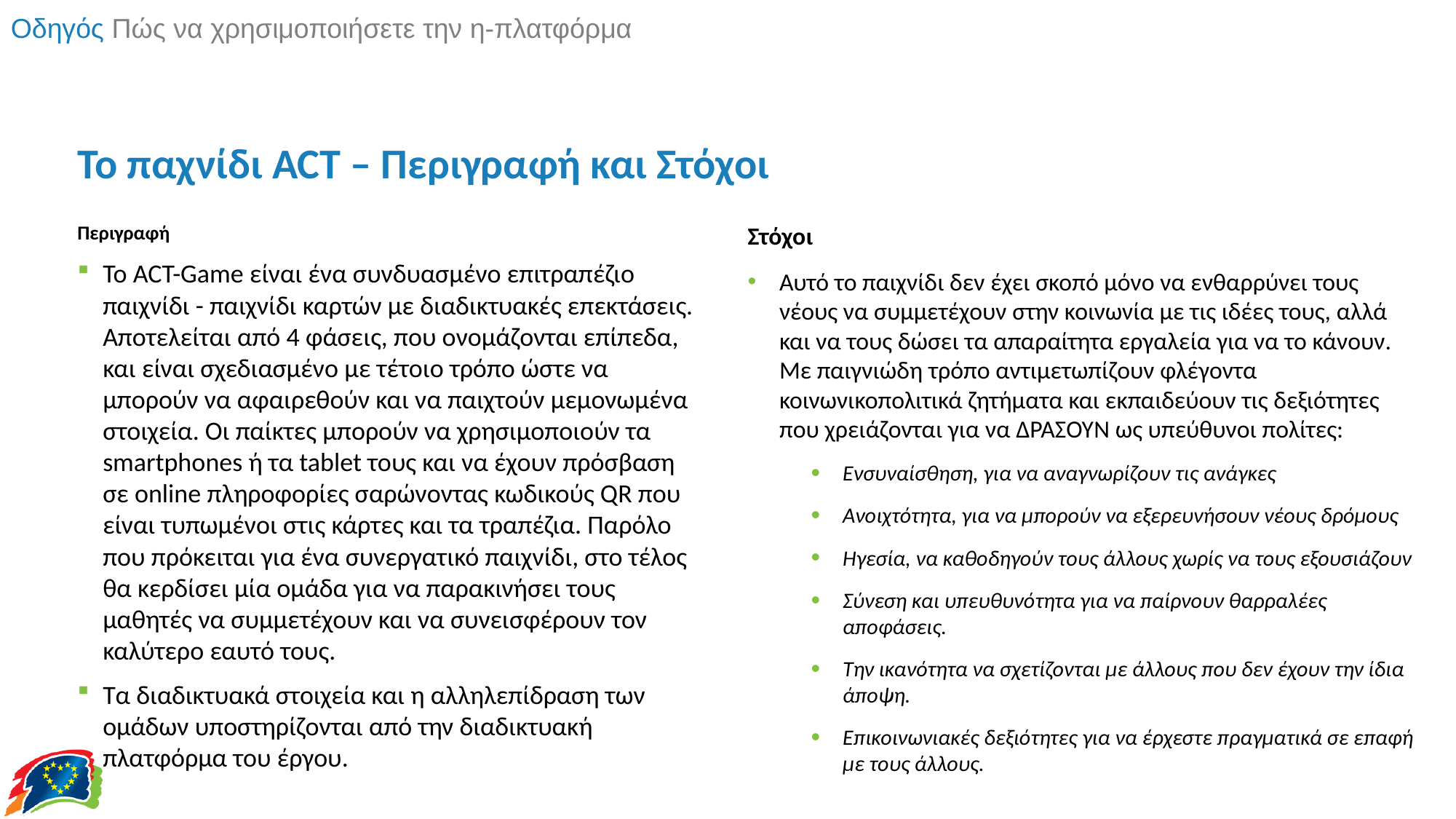

# Το παχνίδι ACT – Περιγραφή και Στόχοι
Περιγραφή
Το ACT-Game είναι ένα συνδυασμένο επιτραπέζιο παιχνίδι - παιχνίδι καρτών με διαδικτυακές επεκτάσεις. Αποτελείται από 4 φάσεις, που ονομάζονται επίπεδα, και είναι σχεδιασμένο με τέτοιο τρόπο ώστε να μπορούν να αφαιρεθούν και να παιχτούν μεμονωμένα στοιχεία. Οι παίκτες μπορούν να χρησιμοποιούν τα smartphones ή τα tablet τους και να έχουν πρόσβαση σε online πληροφορίες σαρώνοντας κωδικούς QR που είναι τυπωμένοι στις κάρτες και τα τραπέζια. Παρόλο που πρόκειται για ένα συνεργατικό παιχνίδι, στο τέλος θα κερδίσει μία ομάδα για να παρακινήσει τους μαθητές να συμμετέχουν και να συνεισφέρουν τον καλύτερο εαυτό τους.
Τα διαδικτυακά στοιχεία και η αλληλεπίδραση των ομάδων υποστηρίζονται από την διαδικτυακή πλατφόρμα του έργου.
Στόχοι
Αυτό το παιχνίδι δεν έχει σκοπό μόνο να ενθαρρύνει τους νέους να συμμετέχουν στην κοινωνία με τις ιδέες τους, αλλά και να τους δώσει τα απαραίτητα εργαλεία για να το κάνουν. Με παιγνιώδη τρόπο αντιμετωπίζουν φλέγοντα κοινωνικοπολιτικά ζητήματα και εκπαιδεύουν τις δεξιότητες που χρειάζονται για να ΔΡΑΣΟΥΝ ως υπεύθυνοι πολίτες:
Ενσυναίσθηση, για να αναγνωρίζουν τις ανάγκες
Ανοιχτότητα, για να μπορούν να εξερευνήσουν νέους δρόμους
Ηγεσία, να καθοδηγούν τους άλλους χωρίς να τους εξουσιάζουν
Σύνεση και υπευθυνότητα για να παίρνουν θαρραλέες αποφάσεις.
Την ικανότητα να σχετίζονται με άλλους που δεν έχουν την ίδια άποψη.
Επικοινωνιακές δεξιότητες για να έρχεστε πραγματικά σε επαφή με τους άλλους.